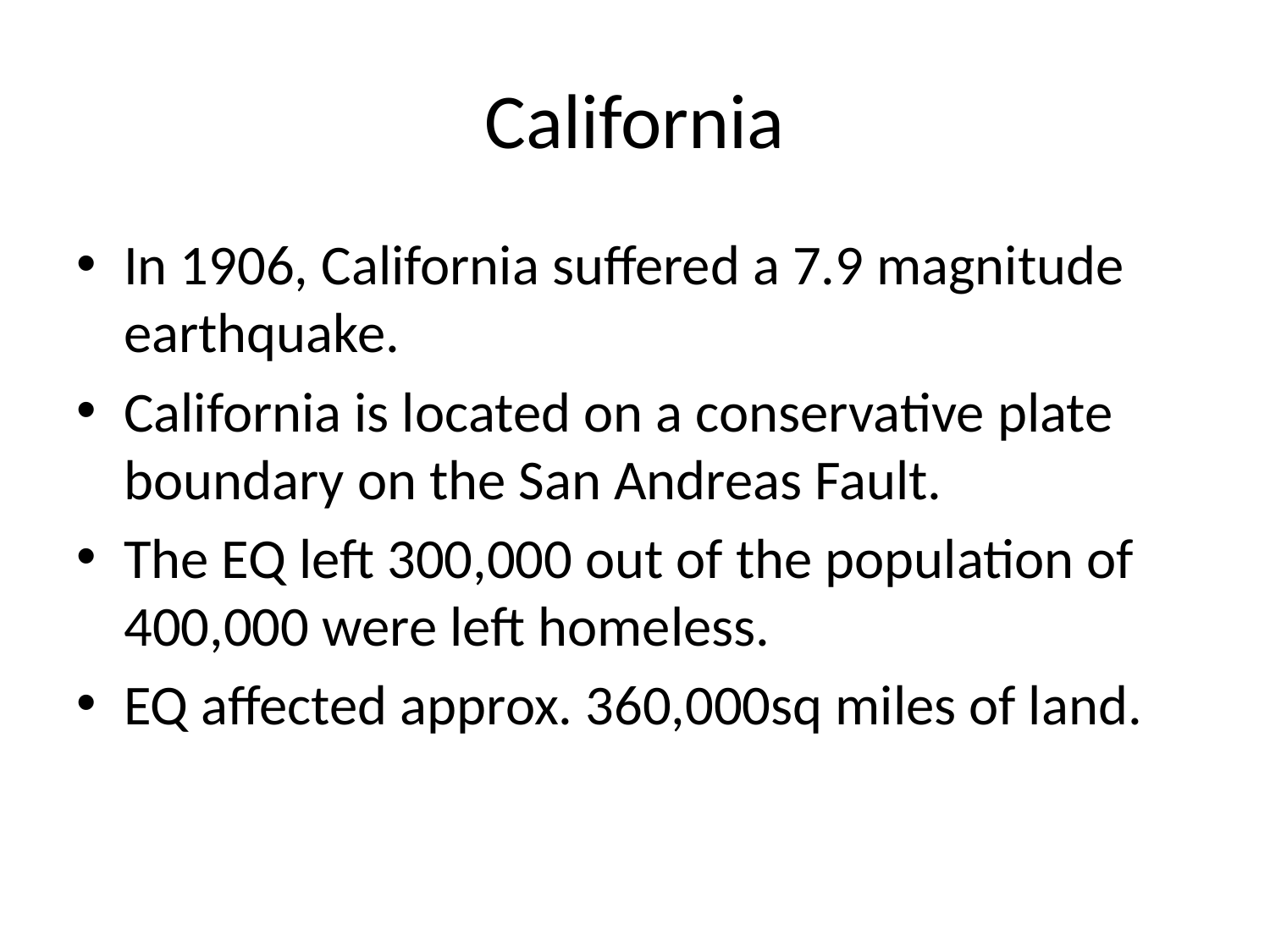

# California
In 1906, California suffered a 7.9 magnitude earthquake.
California is located on a conservative plate boundary on the San Andreas Fault.
The EQ left 300,000 out of the population of 400,000 were left homeless.
EQ affected approx. 360,000sq miles of land.